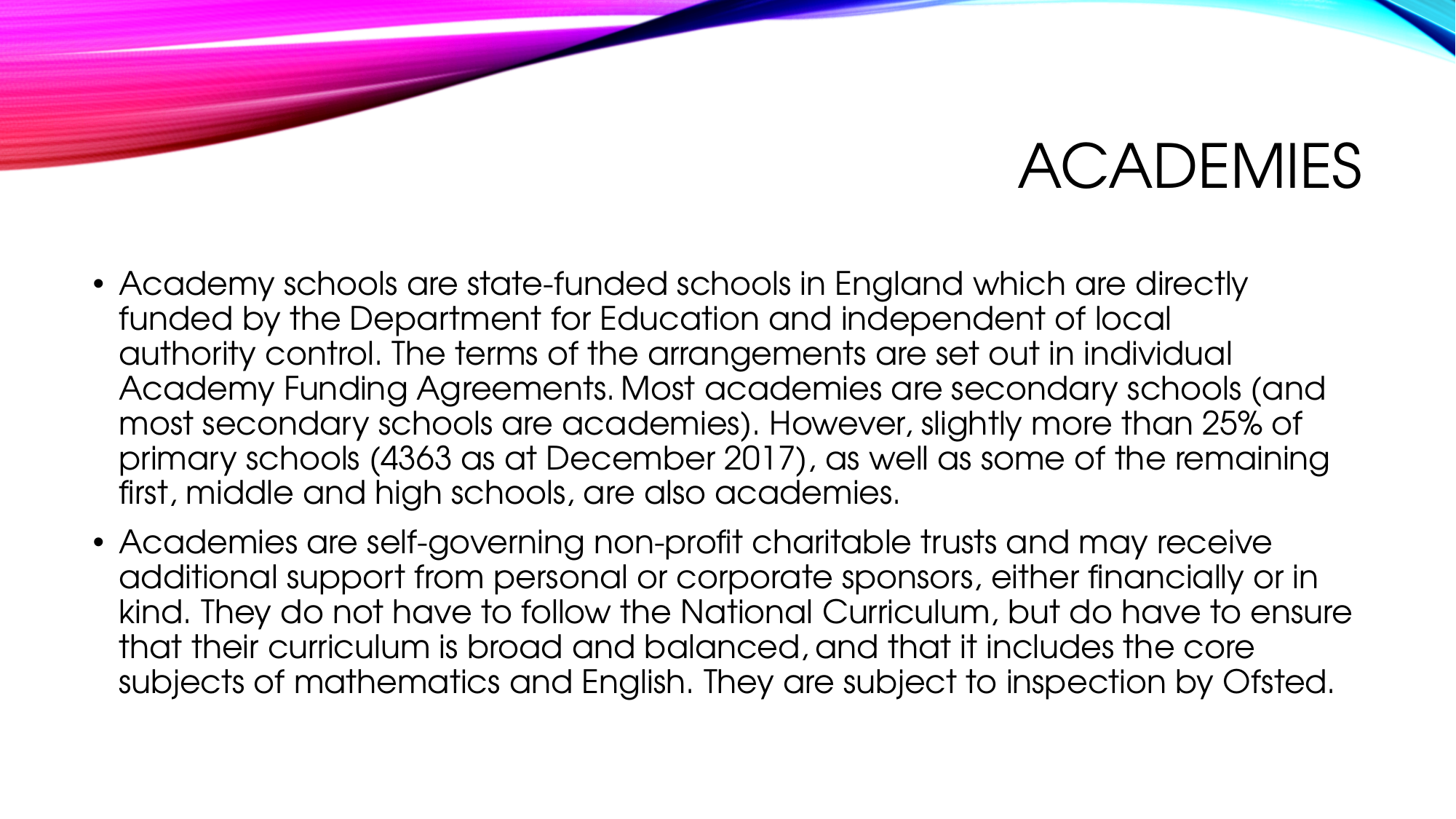

# Academies
Academy schools are state-funded schools in England which are directly funded by the Department for Education and independent of local authority control. The terms of the arrangements are set out in individual Academy Funding Agreements. Most academies are secondary schools (and most secondary schools are academies). However, slightly more than 25% of primary schools (4363 as at December 2017), as well as some of the remaining first, middle and high schools, are also academies.
Academies are self-governing non-profit charitable trusts and may receive additional support from personal or corporate sponsors, either financially or in kind. They do not have to follow the National Curriculum, but do have to ensure that their curriculum is broad and balanced, and that it includes the core subjects of mathematics and English. They are subject to inspection by Ofsted.